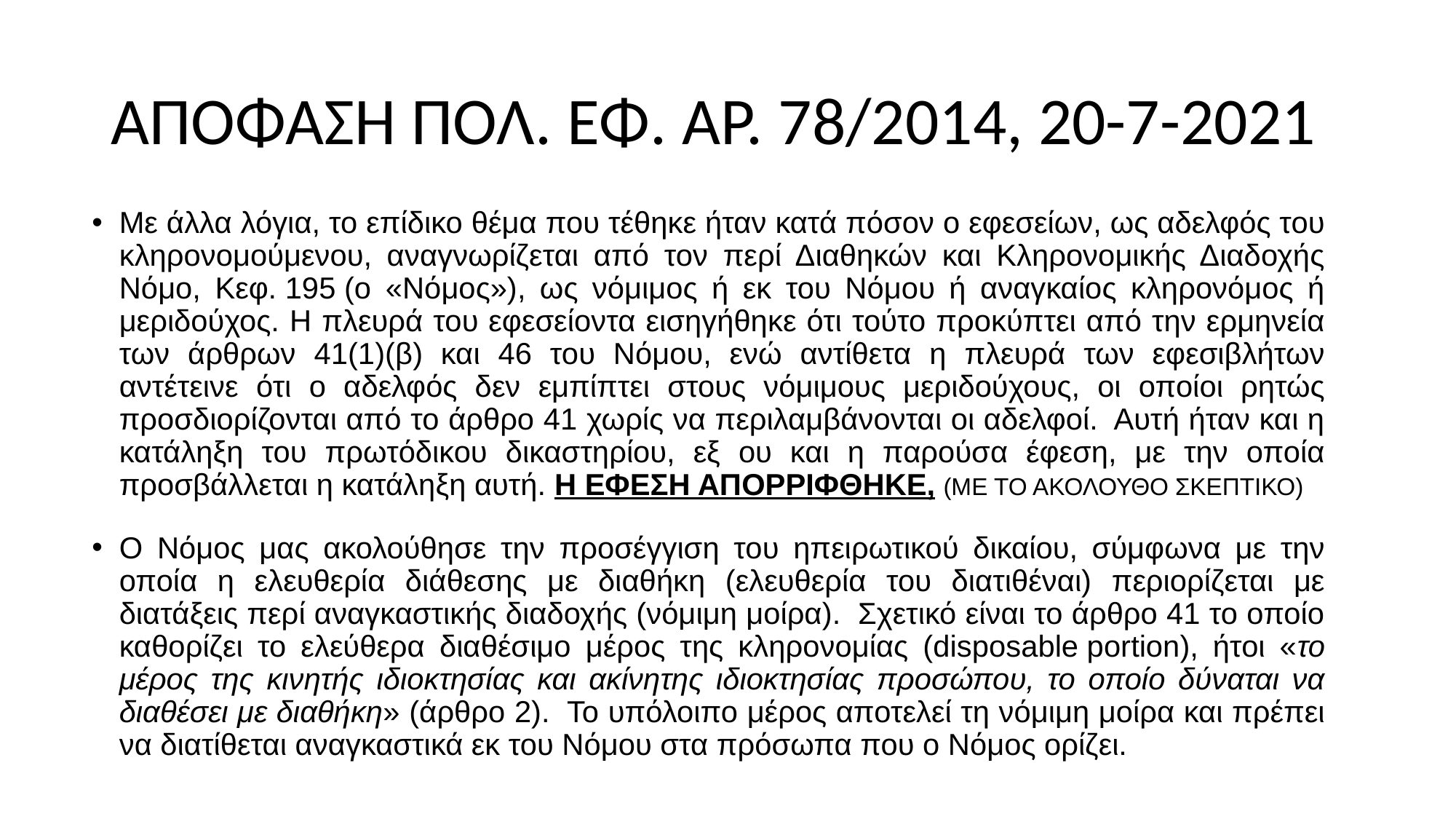

# ΑΠΟΦΑΣΗ ΠΟΛ. ΕΦ. ΑΡ. 78/2014, 20-7-2021
Με άλλα λόγια, το επίδικο θέμα που τέθηκε ήταν κατά πόσον ο εφεσείων, ως αδελφός του κληρονομούμενου, αναγνωρίζεται από τον περί Διαθηκών και Κληρονομικής Διαδοχής Νόμο, Κεφ. 195 (ο «Νόμος»), ως νόμιμος ή εκ του Νόμου ή αναγκαίος κληρονόμος ή μεριδούχος. Η πλευρά του εφεσείοντα εισηγήθηκε ότι τούτο προκύπτει από την ερμηνεία των άρθρων 41(1)(β) και 46 του Νόμου, ενώ αντίθετα η πλευρά των εφεσιβλήτων αντέτεινε ότι ο αδελφός δεν εμπίπτει στους νόμιμους μεριδούχους, οι οποίοι ρητώς προσδιορίζονται από το άρθρο 41 χωρίς να περιλαμβάνονται οι αδελφοί.  Αυτή ήταν και η κατάληξη του πρωτόδικου δικαστηρίου, εξ ου και η παρούσα έφεση, με την οποία προσβάλλεται η κατάληξη αυτή. Η ΕΦΕΣΗ ΑΠΟΡΡΙΦΘΗΚΕ, (ΜΕ ΤΟ ΑΚΟΛΟΥΘΟ ΣΚΕΠΤΙΚΟ)
Ο Νόμος μας ακολούθησε την προσέγγιση του ηπειρωτικού δικαίου, σύμφωνα με την οποία η ελευθερία διάθεσης με διαθήκη (ελευθερία του διατιθέναι) περιορίζεται με διατάξεις περί αναγκαστικής διαδοχής (νόμιμη μοίρα).  Σχετικό είναι το άρθρο 41 το οποίο καθορίζει το ελεύθερα διαθέσιμο μέρος της κληρονομίας (disposable portion), ήτοι «το μέρος της κινητής ιδιοκτησίας και ακίνητης ιδιοκτησίας προσώπου, το οποίο δύναται να διαθέσει με διαθήκη» (άρθρο 2).  Το υπόλοιπο μέρος αποτελεί τη νόμιμη μοίρα και πρέπει να διατίθεται αναγκαστικά εκ του Νόμου στα πρόσωπα που ο Νόμος ορίζει.